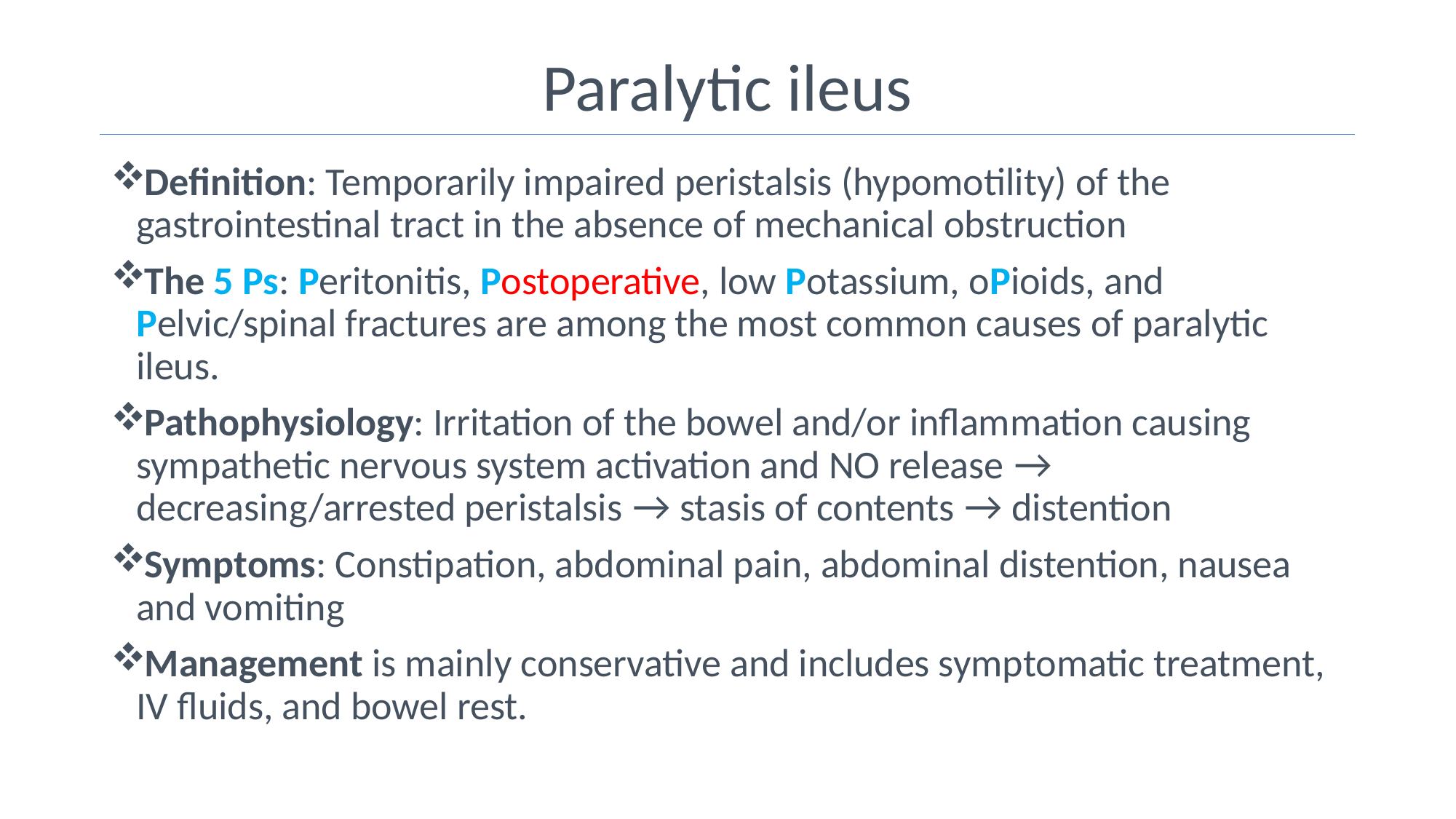

# Paralytic ileus
Definition: Temporarily impaired peristalsis (hypomotility) of the gastrointestinal tract in the absence of mechanical obstruction
The 5 Ps: Peritonitis, Postoperative, low Potassium, oPioids, and Pelvic/spinal fractures are among the most common causes of paralytic ileus.
Pathophysiology: Irritation of the bowel and/or inflammation causing sympathetic nervous system activation and NO release → decreasing/arrested peristalsis → stasis of contents → distention
Symptoms: Constipation, abdominal pain, abdominal distention, nausea and vomiting
Management is mainly conservative and includes symptomatic treatment, IV fluids, and bowel rest.